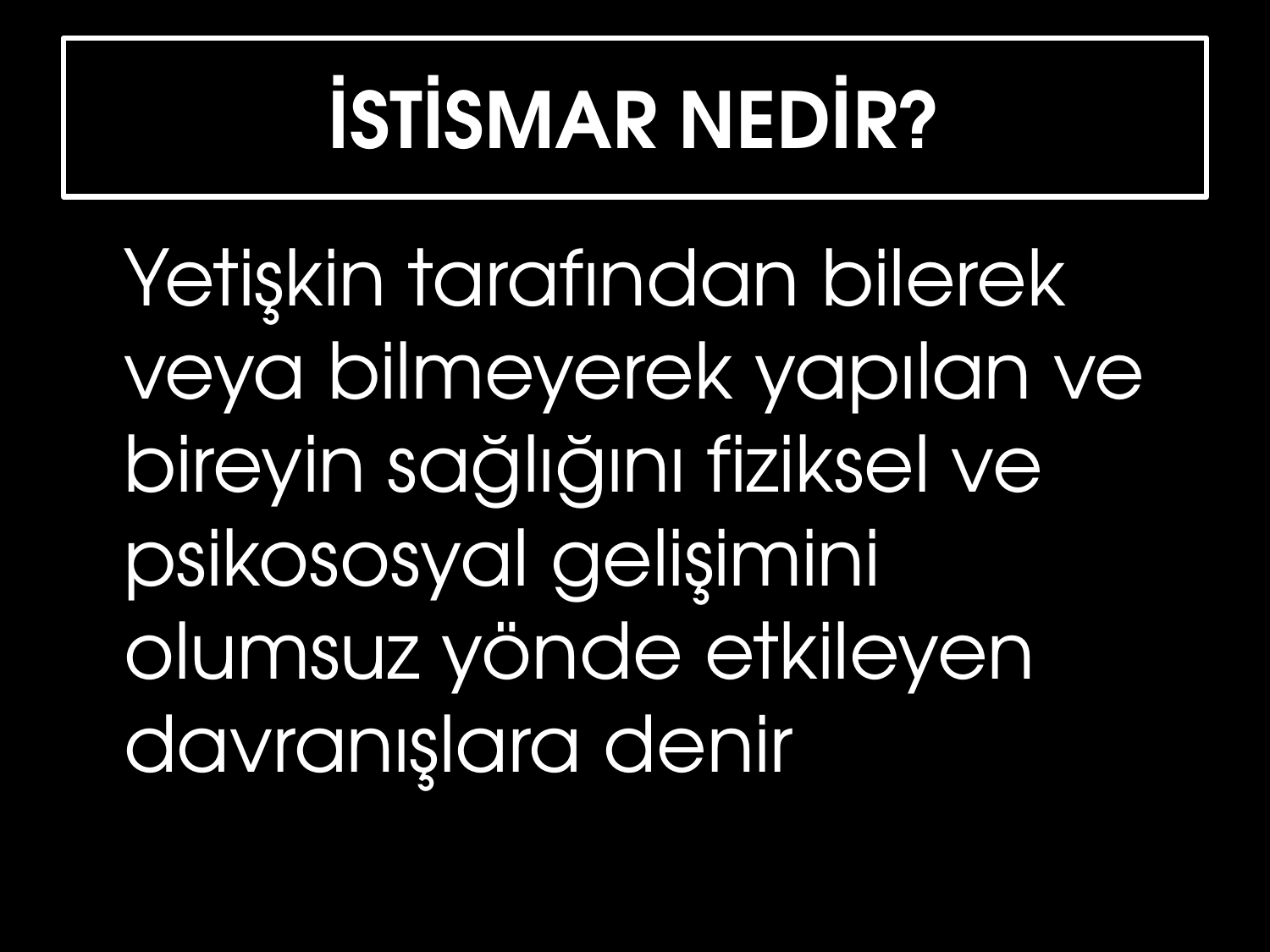

# İSTİSMAR NEDİR?
	Yetişkin tarafından bilerek veya bilmeyerek yapılan ve bireyin sağlığını fiziksel ve psikososyal gelişimini olumsuz yönde etkileyen davranışlara denir